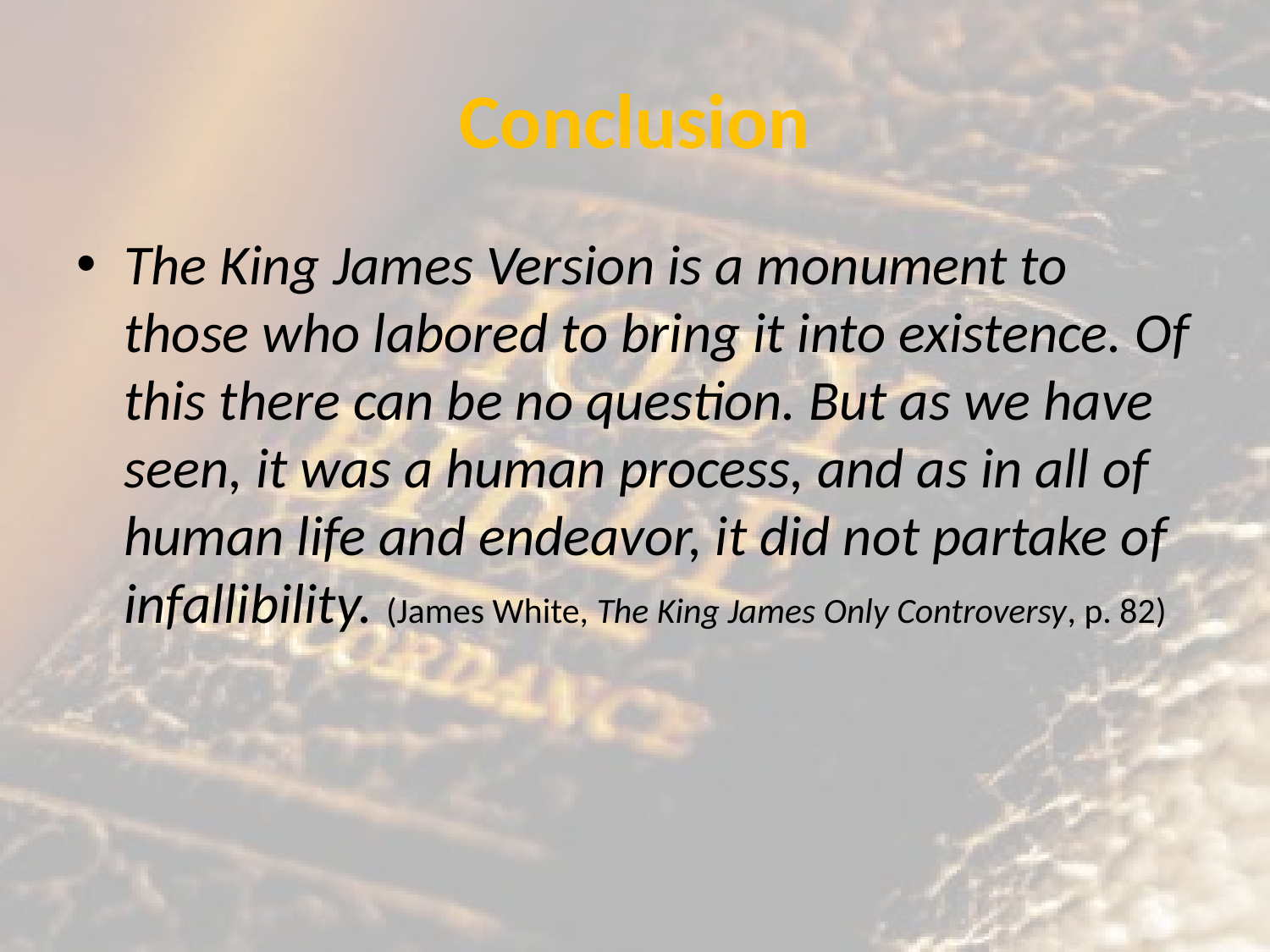

# Conclusion
The King James Version is a monument to those who labored to bring it into existence. Of this there can be no question. But as we have seen, it was a human process, and as in all of human life and endeavor, it did not partake of infallibility. (James White, The King James Only Controversy, p. 82)